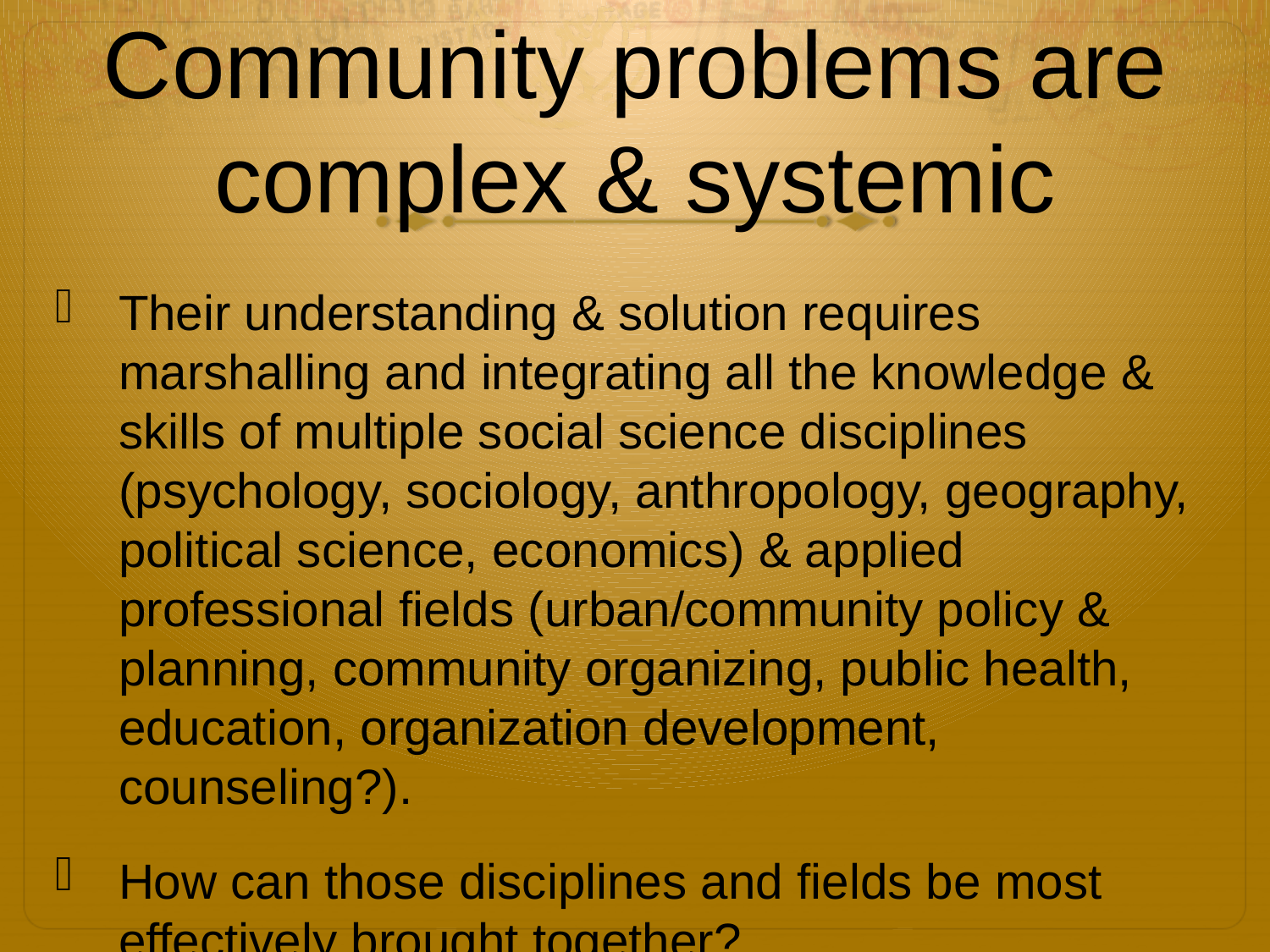

# Community problems are complex & systemic
Their understanding & solution requires marshalling and integrating all the knowledge & skills of multiple social science disciplines (psychology, sociology, anthropology, geography, political science, economics) & applied professional fields (urban/community policy & planning, community organizing, public health, education, organization development, counseling?).
How can those disciplines and fields be most effectively brought together?